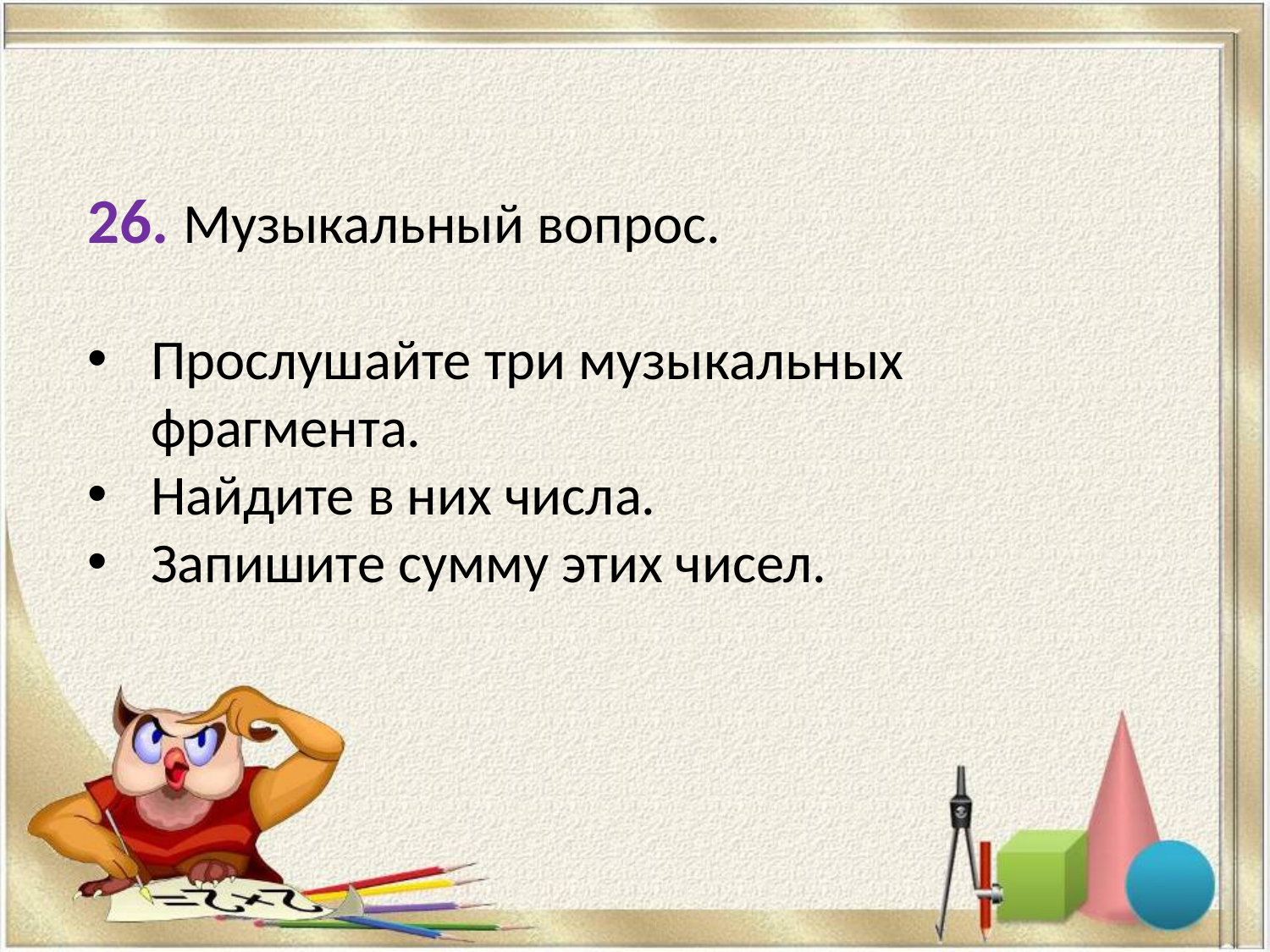

26. Музыкальный вопрос.

Прослушайте три музыкальных фрагмента.
Найдите в них числа.
Запишите сумму этих чисел.